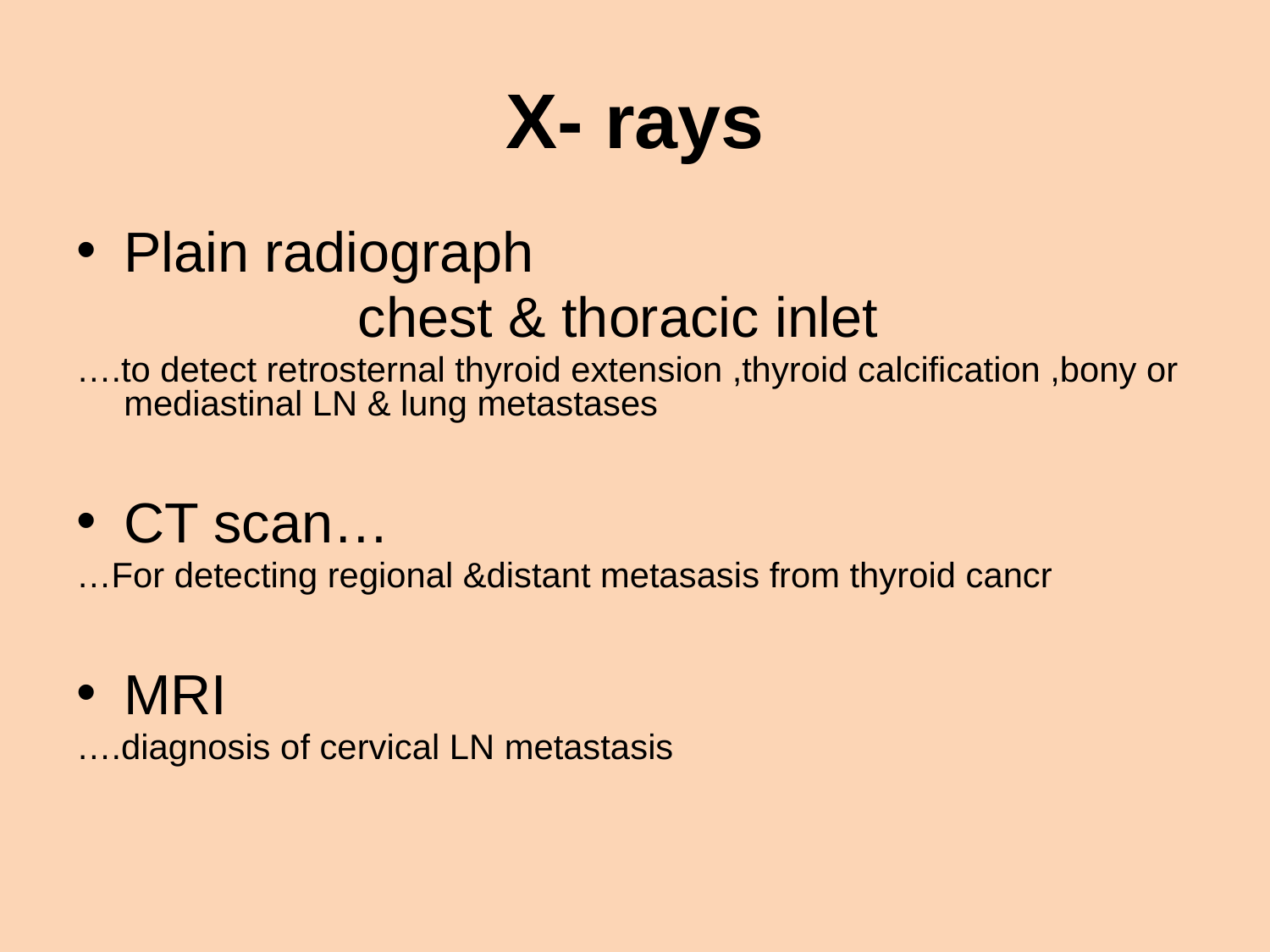

# X- rays
Plain radiograph
                  chest & thoracic inlet
….to detect retrosternal thyroid extension ,thyroid calcification ,bony or mediastinal LN & lung metastases

CT scan…
…For detecting regional &distant metasasis from thyroid cancr

MRI
….diagnosis of cervical LN metastasis